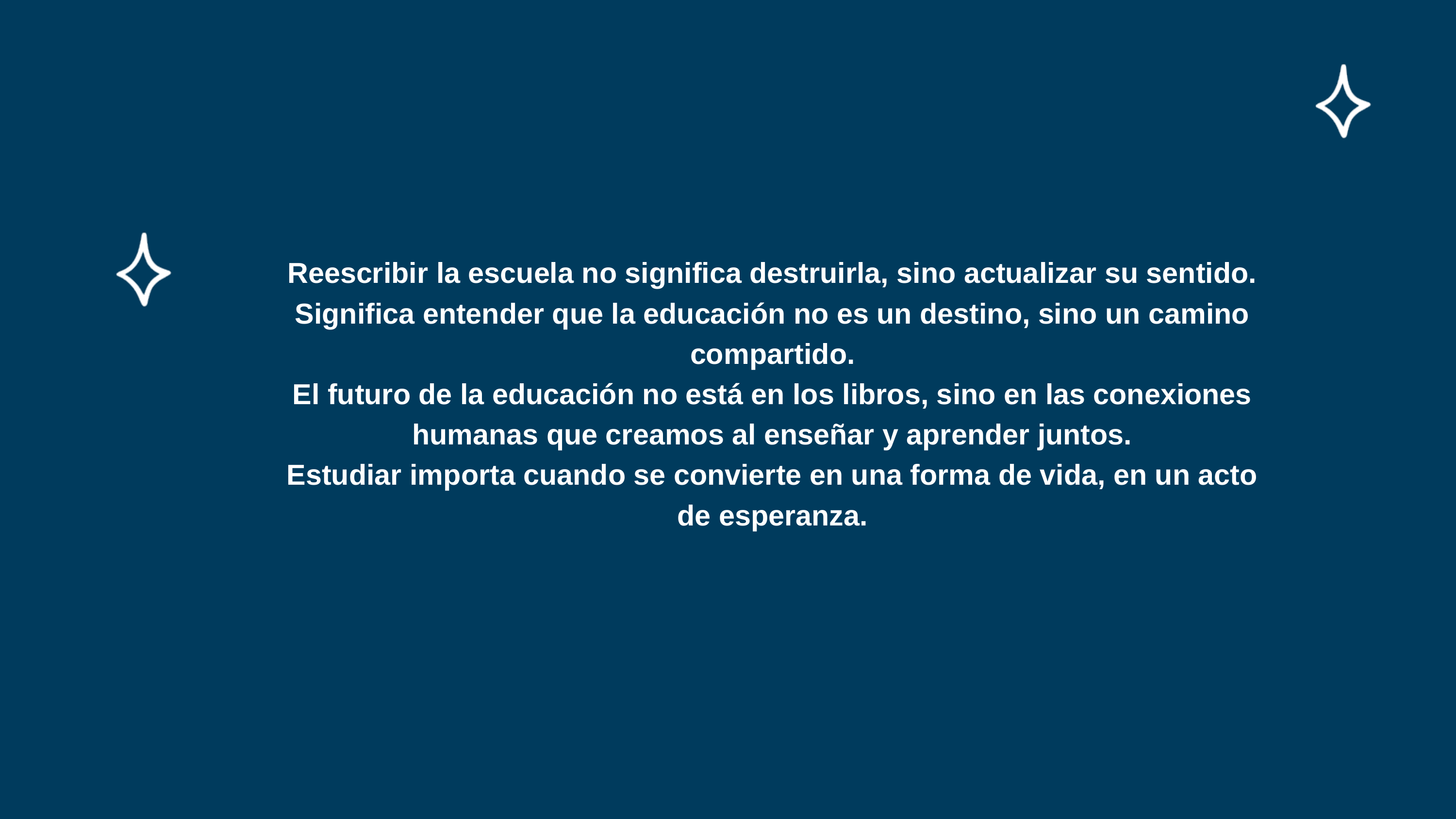

Reescribir la escuela no significa destruirla, sino actualizar su sentido. Significa entender que la educación no es un destino, sino un camino compartido.
El futuro de la educación no está en los libros, sino en las conexiones humanas que creamos al enseñar y aprender juntos.
Estudiar importa cuando se convierte en una forma de vida, en un acto de esperanza.